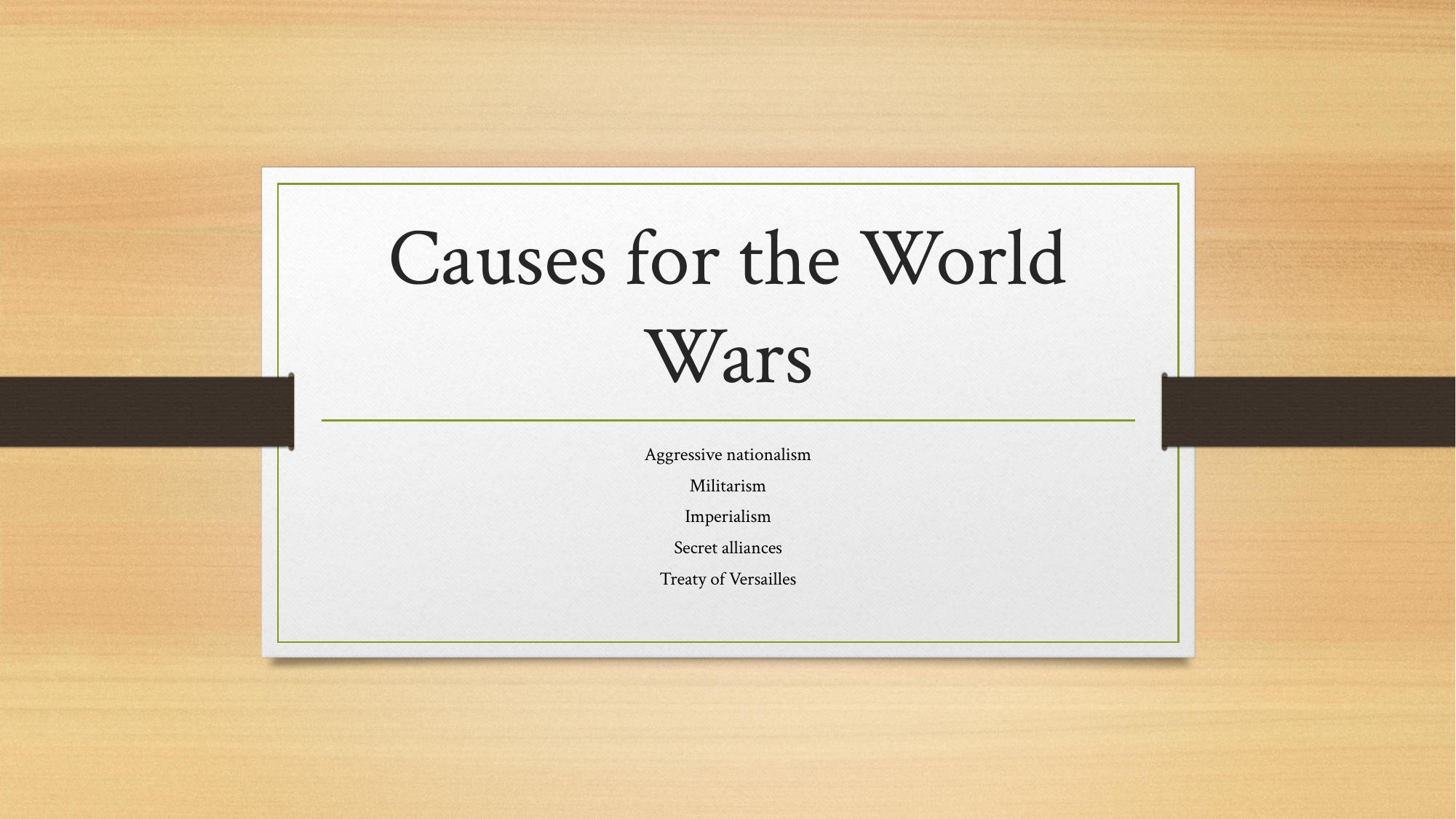

# Causes for the World Wars
Aggressive nationalism
Militarism
Imperialism
Secret alliances
Treaty of Versailles